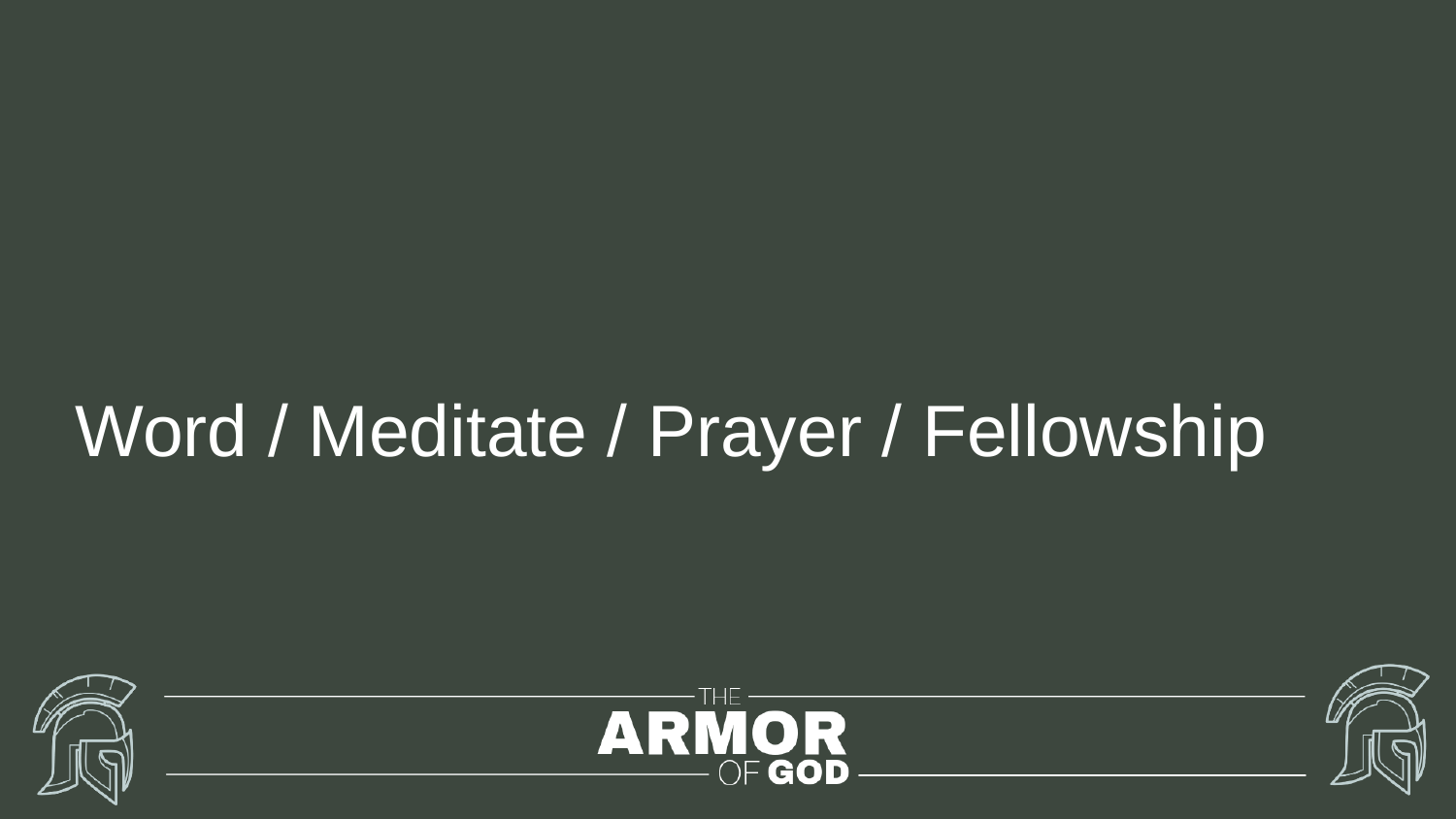

Word / Meditate / Prayer / Fellowship